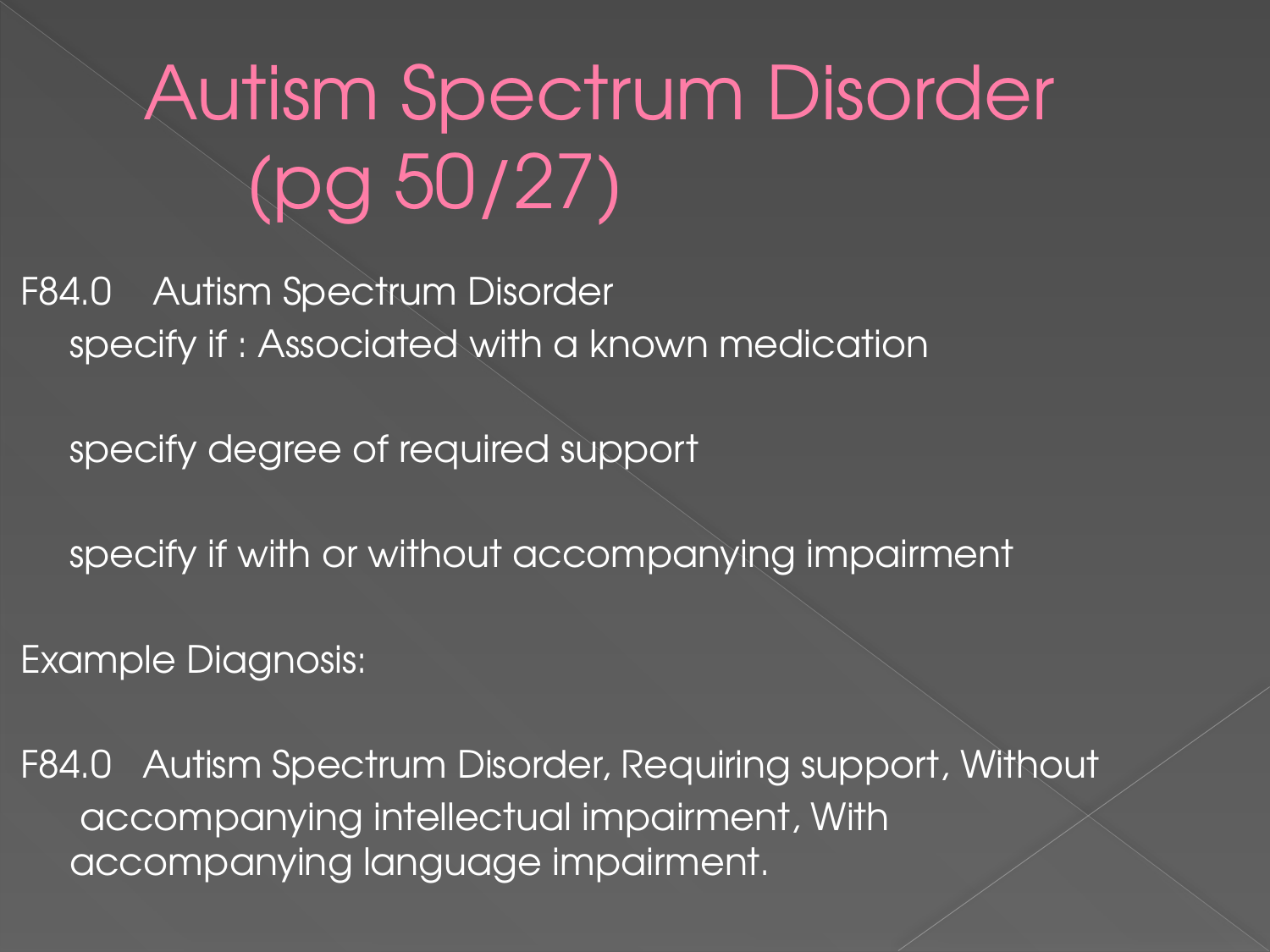

# Autism Spectrum Disorder (pg 50/27)
F84.0    Autism Spectrum Disorder
	specify if : Associated with a known medication

	specify degree of required support

	specify if with or without accompanying impairment

Example Diagnosis:

F84.0   Autism Spectrum Disorder, Requiring support, Without
		 accompanying intellectual impairment, With 	  	 accompanying language impairment.